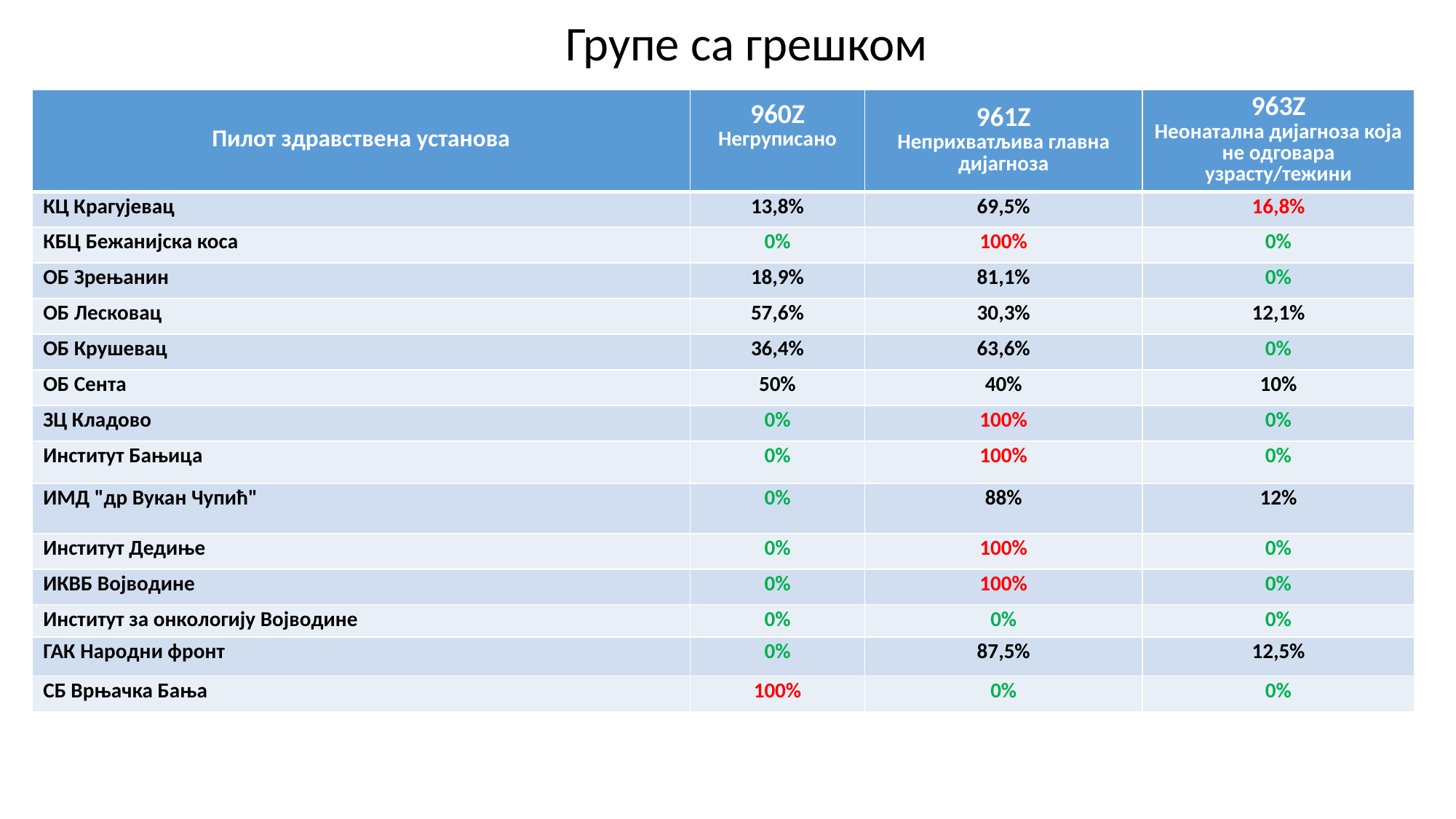

# Групе са грешком
| Пилот здравствена установа | 960Z Негруписано | 961Z Неприхватљива главна дијагноза | 963Z Неонатална дијагноза која не одговара узрасту/тежини |
| --- | --- | --- | --- |
| КЦ Крагујевац | 13,8% | 69,5% | 16,8% |
| КБЦ Бежанијска коса | 0% | 100% | 0% |
| ОБ Зрењанин | 18,9% | 81,1% | 0% |
| ОБ Лесковац | 57,6% | 30,3% | 12,1% |
| ОБ Крушевац | 36,4% | 63,6% | 0% |
| ОБ Сента | 50% | 40% | 10% |
| ЗЦ Кладово | 0% | 100% | 0% |
| Институт Бањица | 0% | 100% | 0% |
| ИМД "др Вукан Чупић" | 0% | 88% | 12% |
| Институт Дедиње | 0% | 100% | 0% |
| ИКВБ Војводине | 0% | 100% | 0% |
| Институт за онкологију Војводине | 0% | 0% | 0% |
| ГАК Народни фронт | 0% | 87,5% | 12,5% |
| СБ Врњачка Бања | 100% | 0% | 0% |